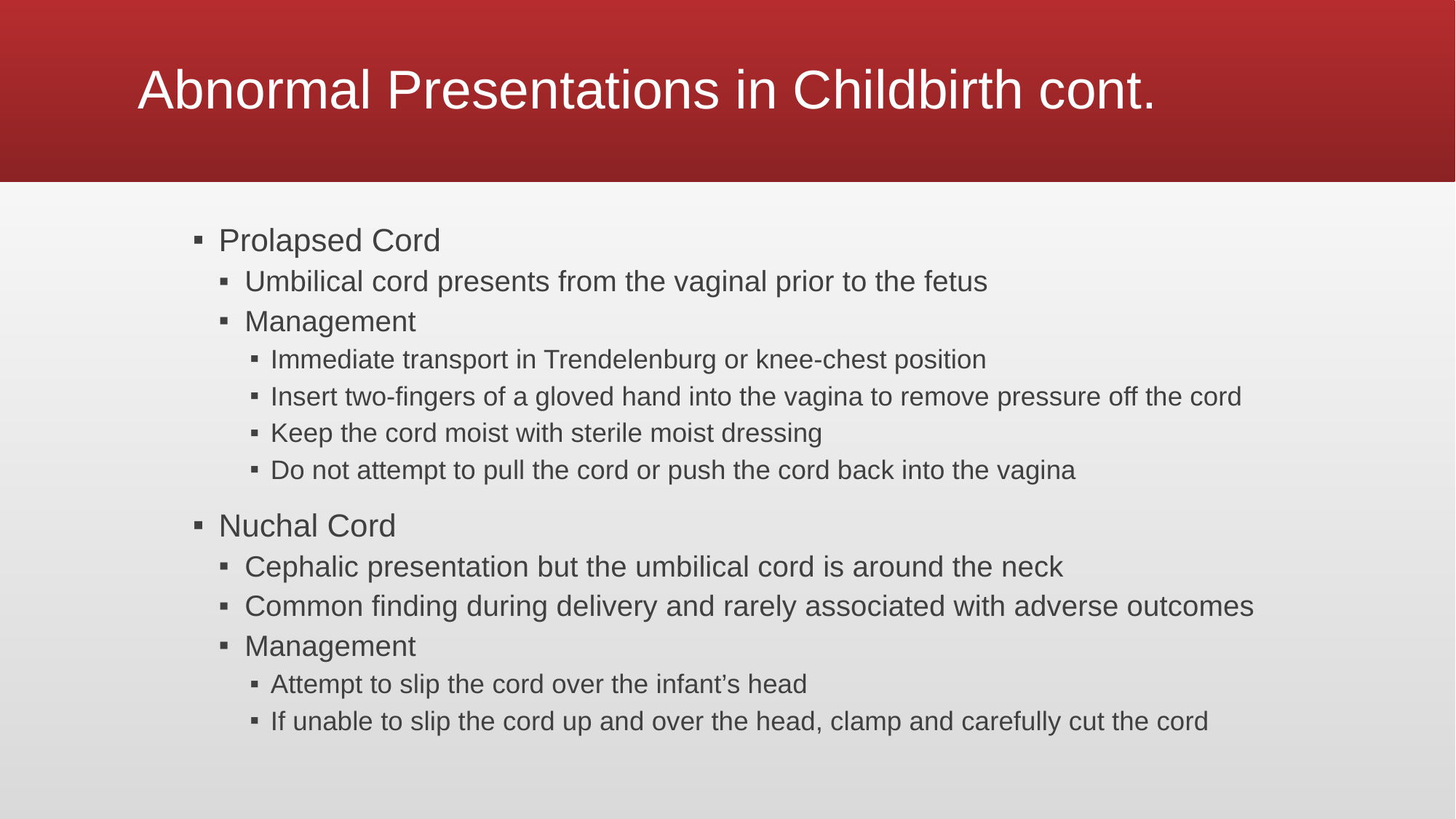

# Abnormal Presentations in Childbirth cont.
Prolapsed Cord
Umbilical cord presents from the vaginal prior to the fetus
Management
Immediate transport in Trendelenburg or knee-chest position
Insert two-fingers of a gloved hand into the vagina to remove pressure off the cord
Keep the cord moist with sterile moist dressing
Do not attempt to pull the cord or push the cord back into the vagina
Nuchal Cord
Cephalic presentation but the umbilical cord is around the neck
Common finding during delivery and rarely associated with adverse outcomes
Management
Attempt to slip the cord over the infant’s head
If unable to slip the cord up and over the head, clamp and carefully cut the cord